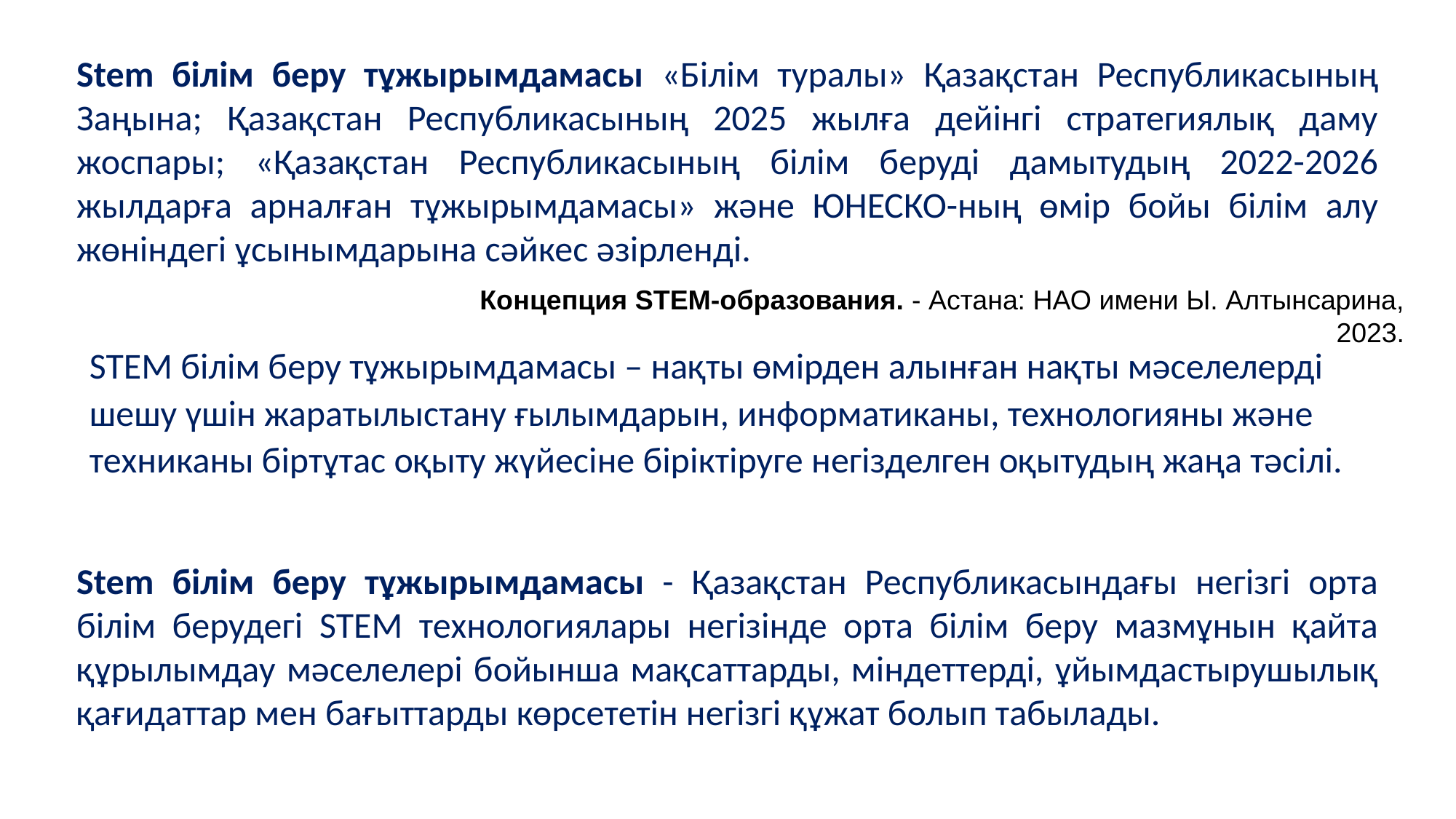

Stem білім беру тұжырымдамасы «Білім туралы» Қазақстан Республикасының Заңына; Қазақстан Республикасының 2025 жылға дейінгі стратегиялық даму жоспары; «Қазақстан Республикасының білім беруді дамытудың 2022-2026 жылдарға арналған тұжырымдамасы» және ЮНЕСКО-ның өмір бойы білім алу жөніндегі ұсынымдарына сәйкес әзірленді.
Концепция STEM-образования. - Астана: НАО имени Ы. Алтынсарина, 2023.
STEM білім беру тұжырымдамасы – нақты өмірден алынған нақты мәселелерді шешу үшін жаратылыстану ғылымдарын, информатиканы, технологияны және техниканы біртұтас оқыту жүйесіне біріктіруге негізделген оқытудың жаңа тәсілі.
Stem білім беру тұжырымдамасы - Қазақстан Республикасындағы негізгі орта білім берудегі STEM технологиялары негізінде орта білім беру мазмұнын қайта құрылымдау мәселелері бойынша мақсаттарды, міндеттерді, ұйымдастырушылық қағидаттар мен бағыттарды көрсететін негізгі құжат болып табылады.